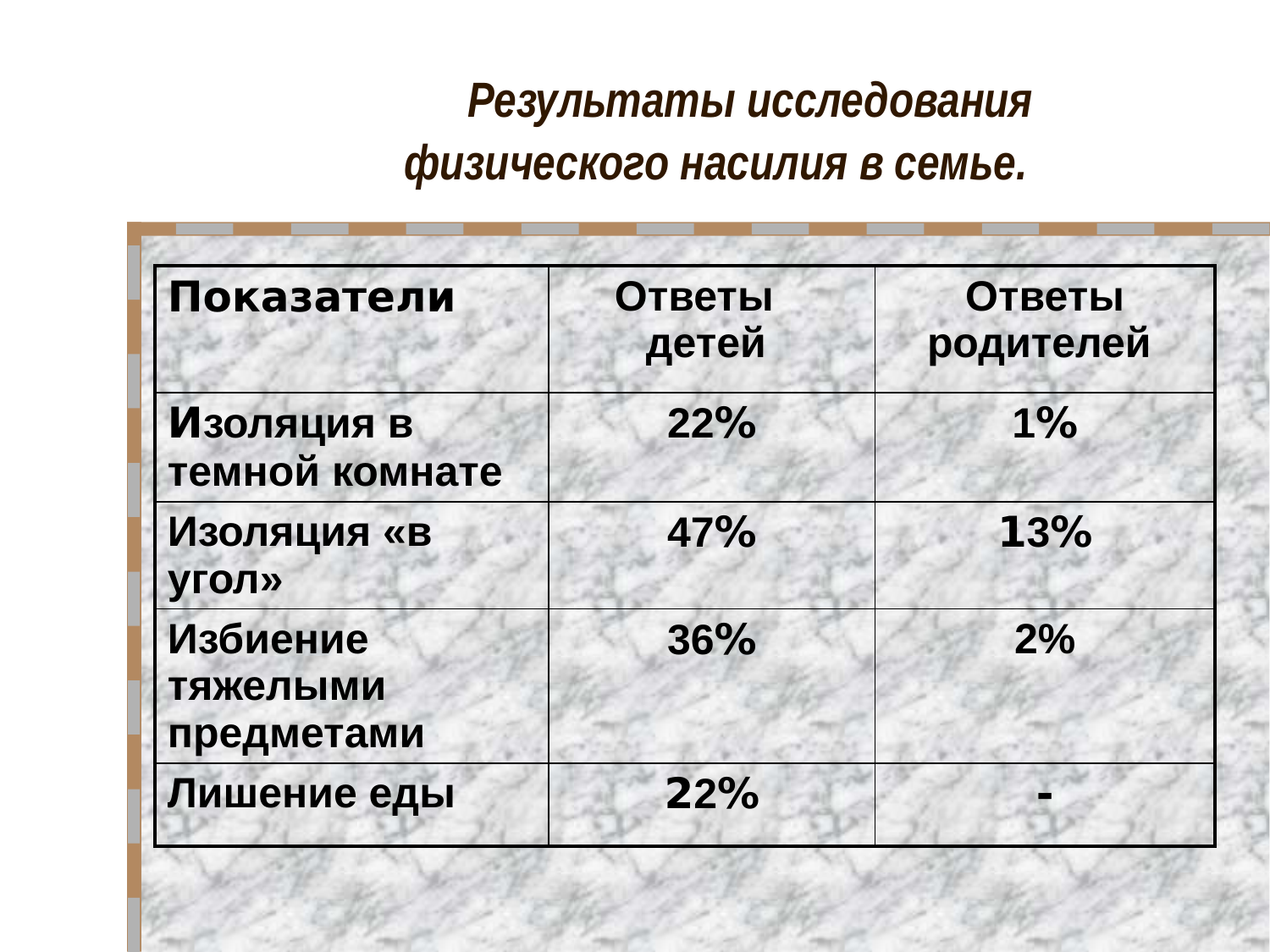

Результаты исследования
    физического насилия в семье.
| Показатели | Ответы детей | Ответы родителей |
| --- | --- | --- |
| Изоляция в темной комнате | 22% | 1% |
| Изоляция «в угол» | 47% | 13% |
| Избиение тяжелыми предметами | 36% | 2% |
| Лишение еды | 22% | - |